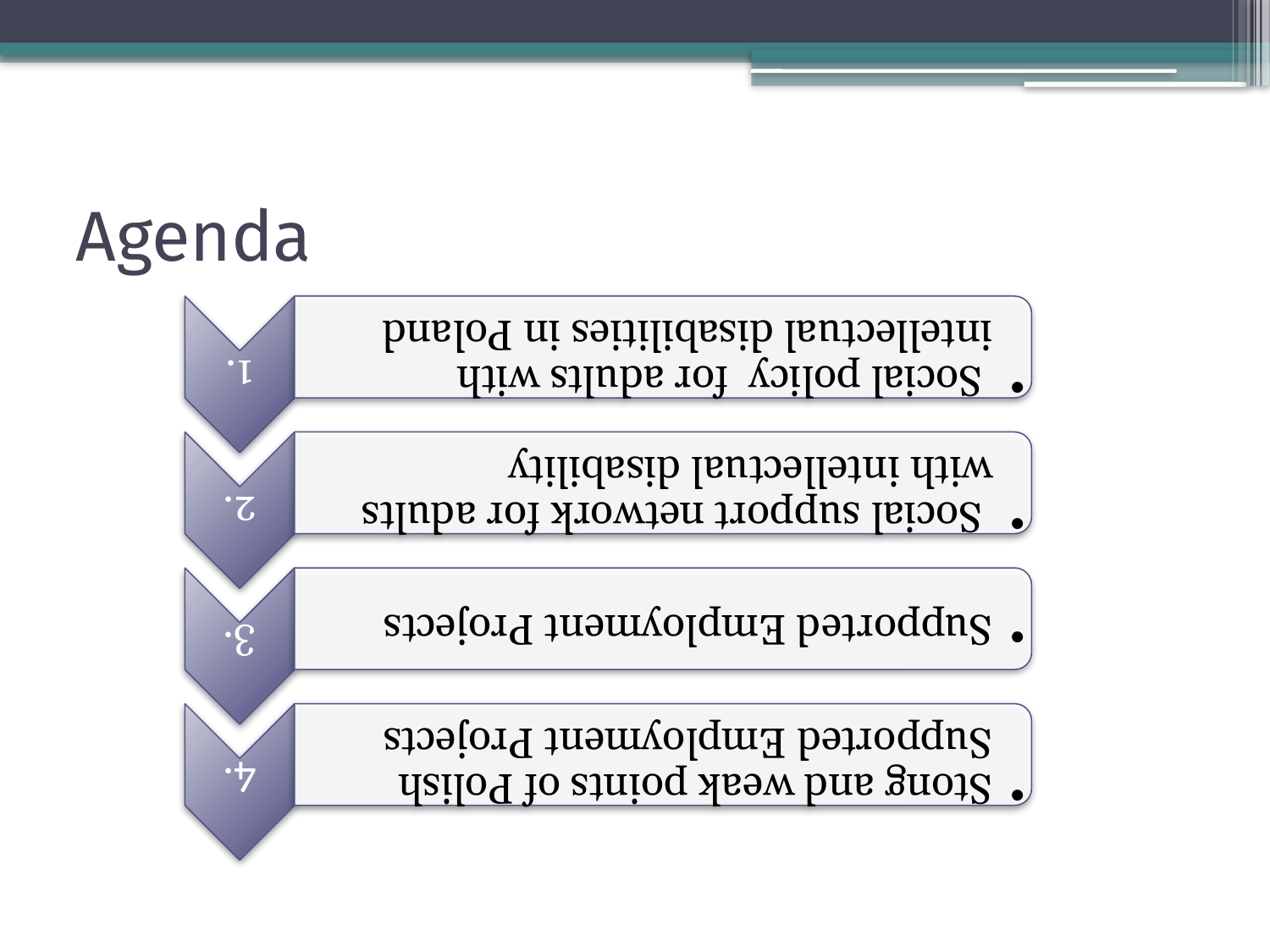

# Agenda
1.
 Social policy  for adults with intellectual disabilities in Poland
2.
 Social support network for adults with intellectual disability
3.
Supported Employment Projects
4.
Stong and weak points of Polish Supported Employment Projects